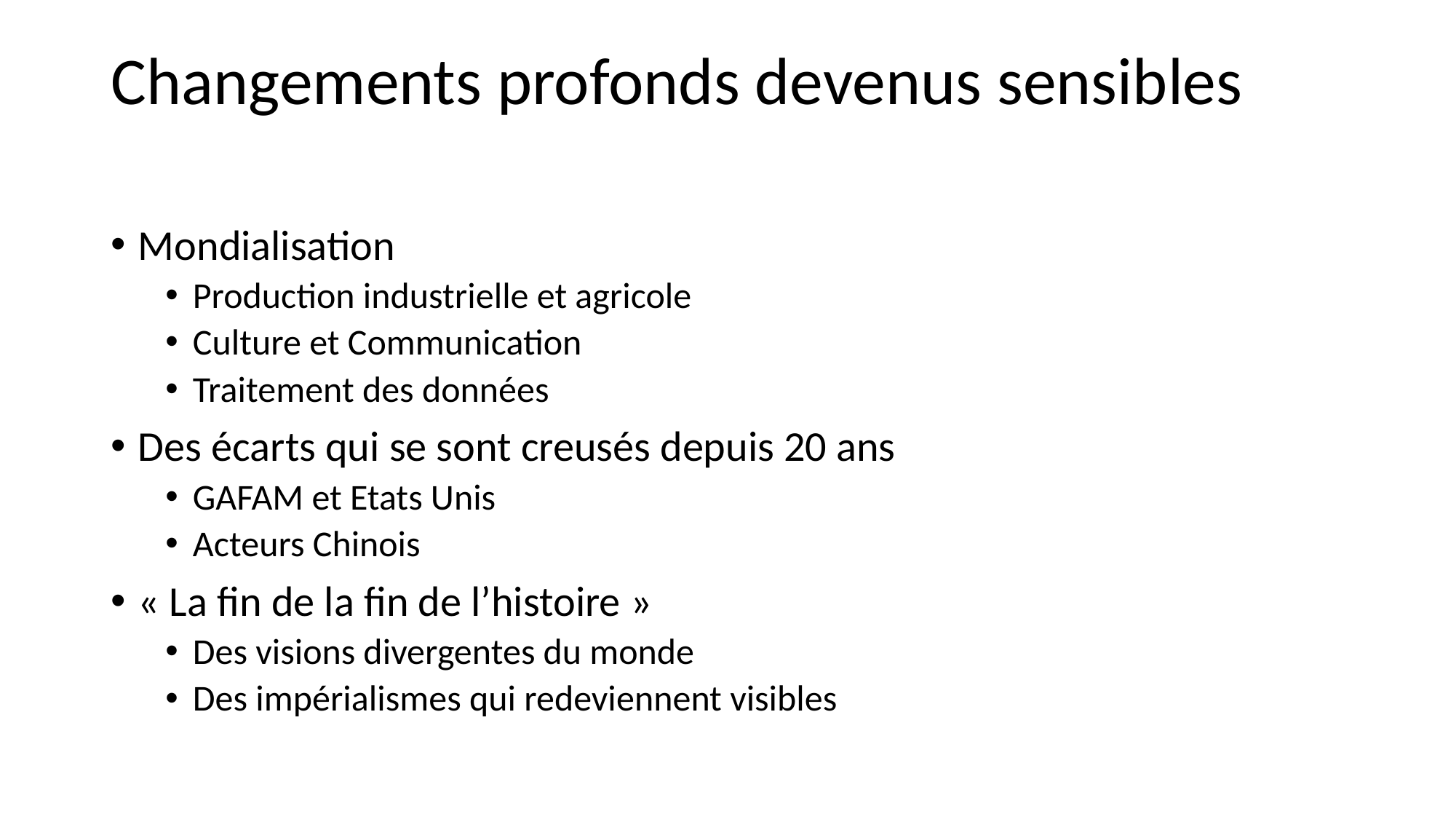

# Changements profonds devenus sensibles
Mondialisation
Production industrielle et agricole
Culture et Communication
Traitement des données
Des écarts qui se sont creusés depuis 20 ans
GAFAM et Etats Unis
Acteurs Chinois
« La fin de la fin de l’histoire »
Des visions divergentes du monde
Des impérialismes qui redeviennent visibles